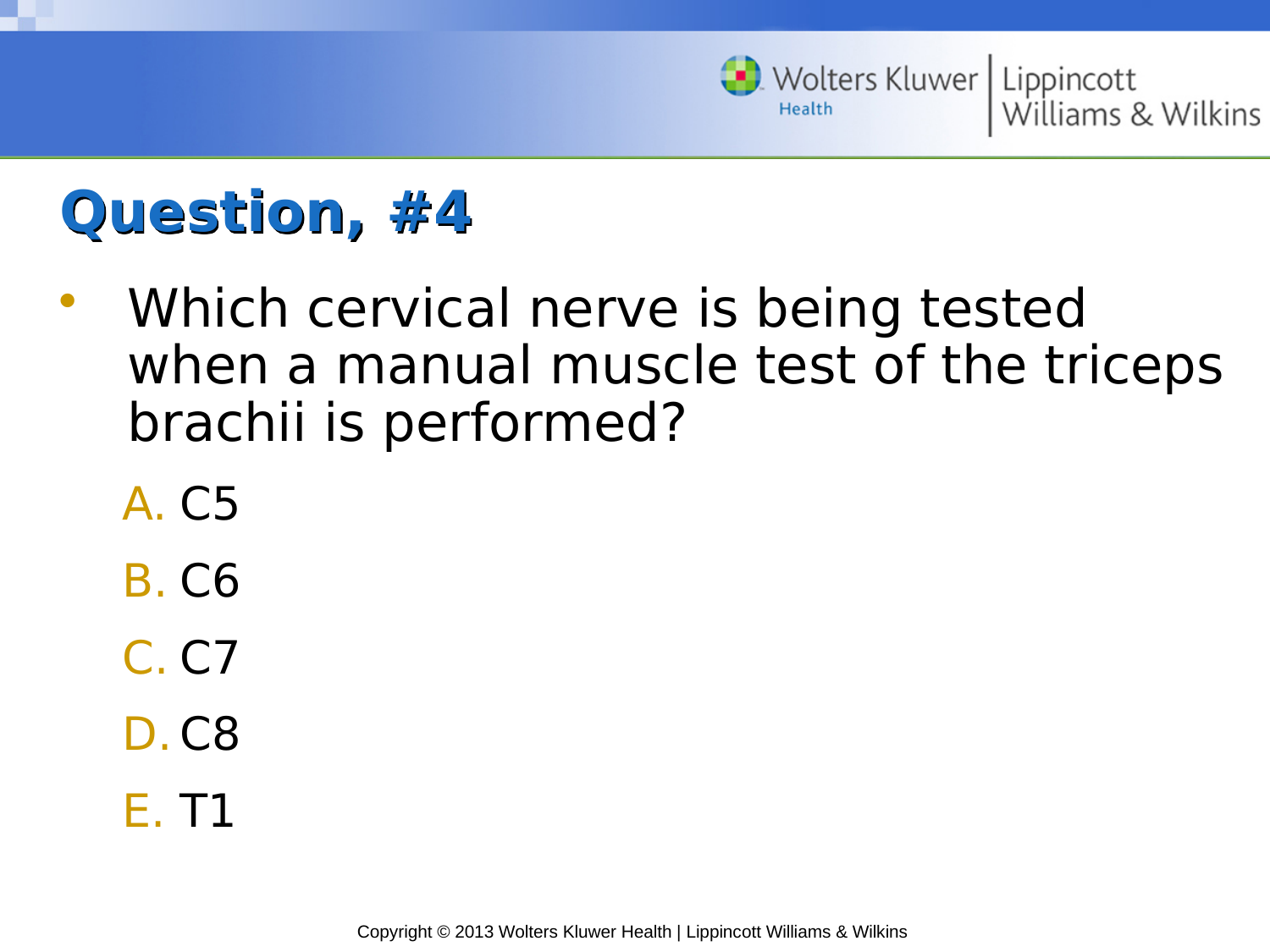

# Question, #4
Which cervical nerve is being tested when a manual muscle test of the triceps brachii is performed?
C5
C6
C7
C8
T1